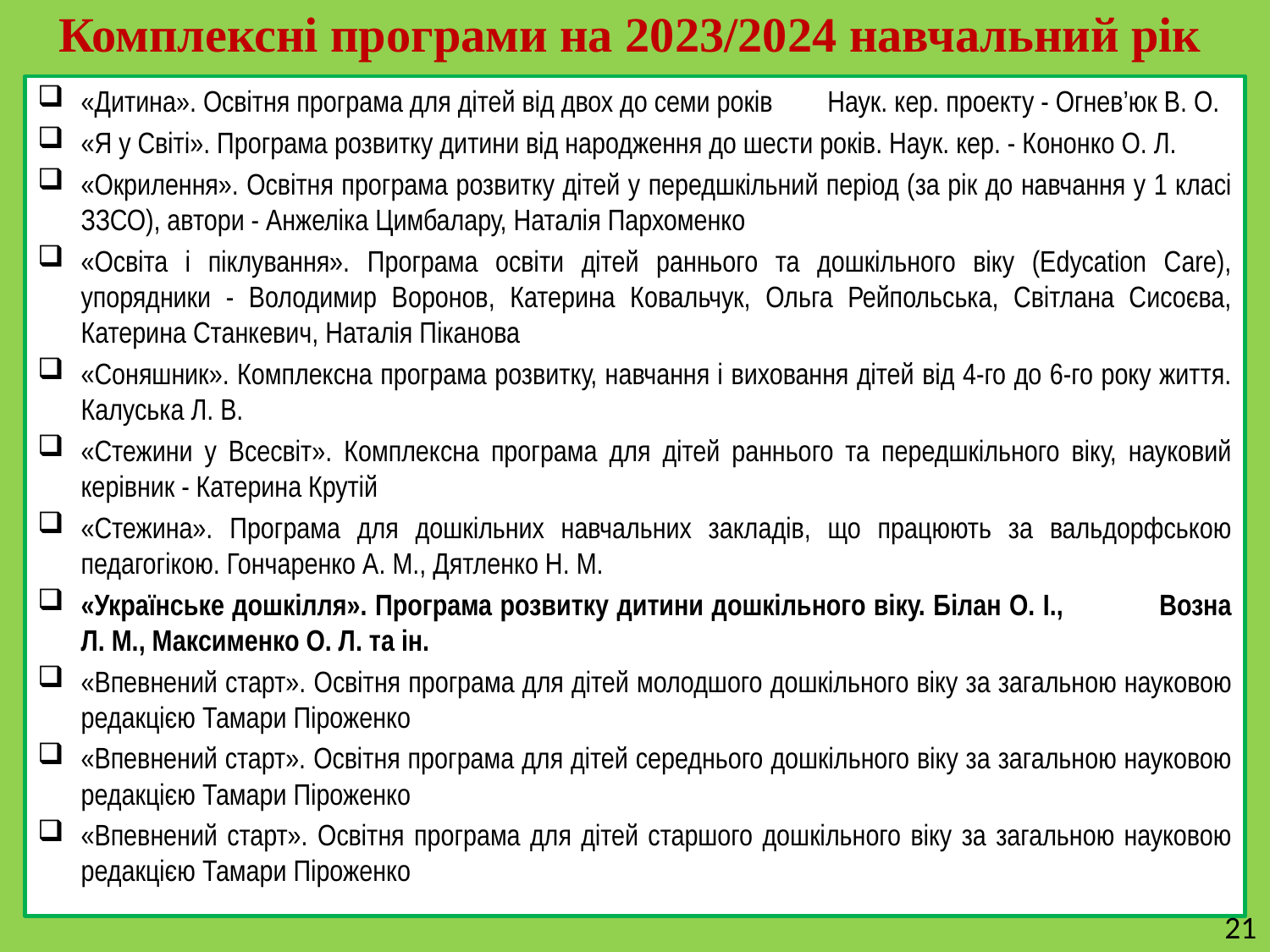

# Комплексні програми на 2023/2024 навчальний рік
«Дитина». Освітня програма для дітей від двох до семи років	Наук. кер. проекту - Огнев’юк В. О.
«Я у Світі». Програма розвитку дитини від народження до шести років. Наук. кер. - Кононко О. Л.
«Окрилення». Освітня програма розвитку дітей у передшкільний період (за рік до навчання у 1 класі ЗЗСО), автори - Анжеліка Цимбалару, Наталія Пархоменко
«Освіта і піклування». Програма освіти дітей раннього та дошкільного віку (Edycation Care), упорядники - Володимир Воронов, Катерина Ковальчук, Ольга Рейпольська, Світлана Сисоєва, Катерина Станкевич, Наталія Піканова
«Соняшник». Комплексна програма розвитку, навчання і виховання дітей від 4-го до 6-го року життя. Калуська Л. В.
«Стежини у Всесвіт». Комплексна програма для дітей раннього та передшкільного віку, науковий керівник - Катерина Крутій
«Стежина». Програма для дошкільних навчальних закладів, що працюють за вальдорфською педагогікою. Гончаренко А. М., Дятленко Н. М.
«Українське дошкілля». Програма розвитку дитини дошкільного віку. Білан О. І.,            Возна Л. М., Максименко О. Л. та ін.
«Впевнений старт». Освітня програма для дітей молодшого дошкільного віку за загальною науковою редакцією Тамари Піроженко
«Впевнений старт». Освітня програма для дітей середнього дошкільного віку за загальною науковою редакцією Тамари Піроженко
«Впевнений старт». Освітня програма для дітей старшого дошкільного віку за загальною науковою редакцією Тамари Піроженко

21